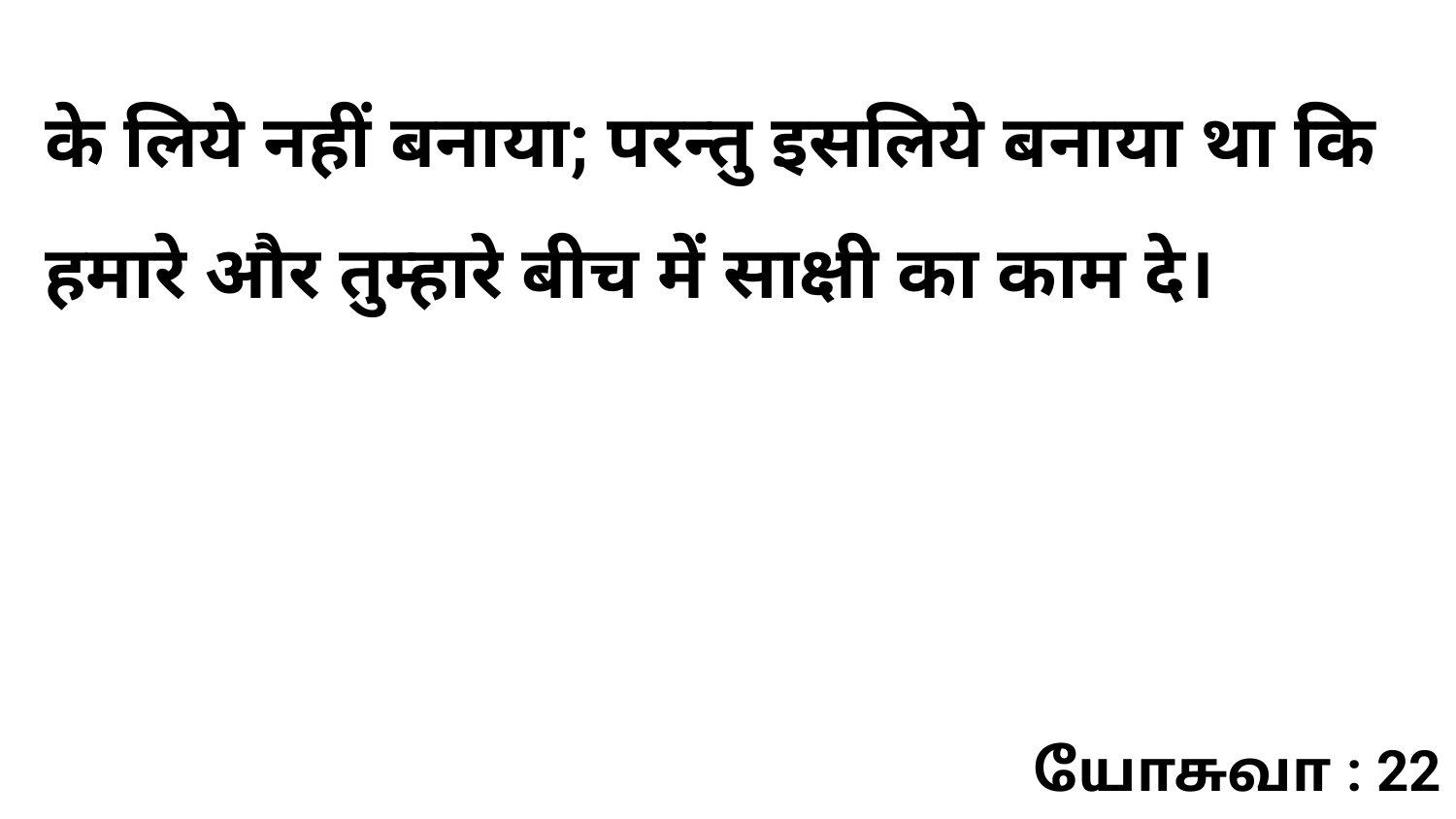

के लिये नहीं बनाया; परन्तु इसलिये बनाया था कि हमारे और तुम्हारे बीच में साक्षी का काम दे।
யோசுவா : 22